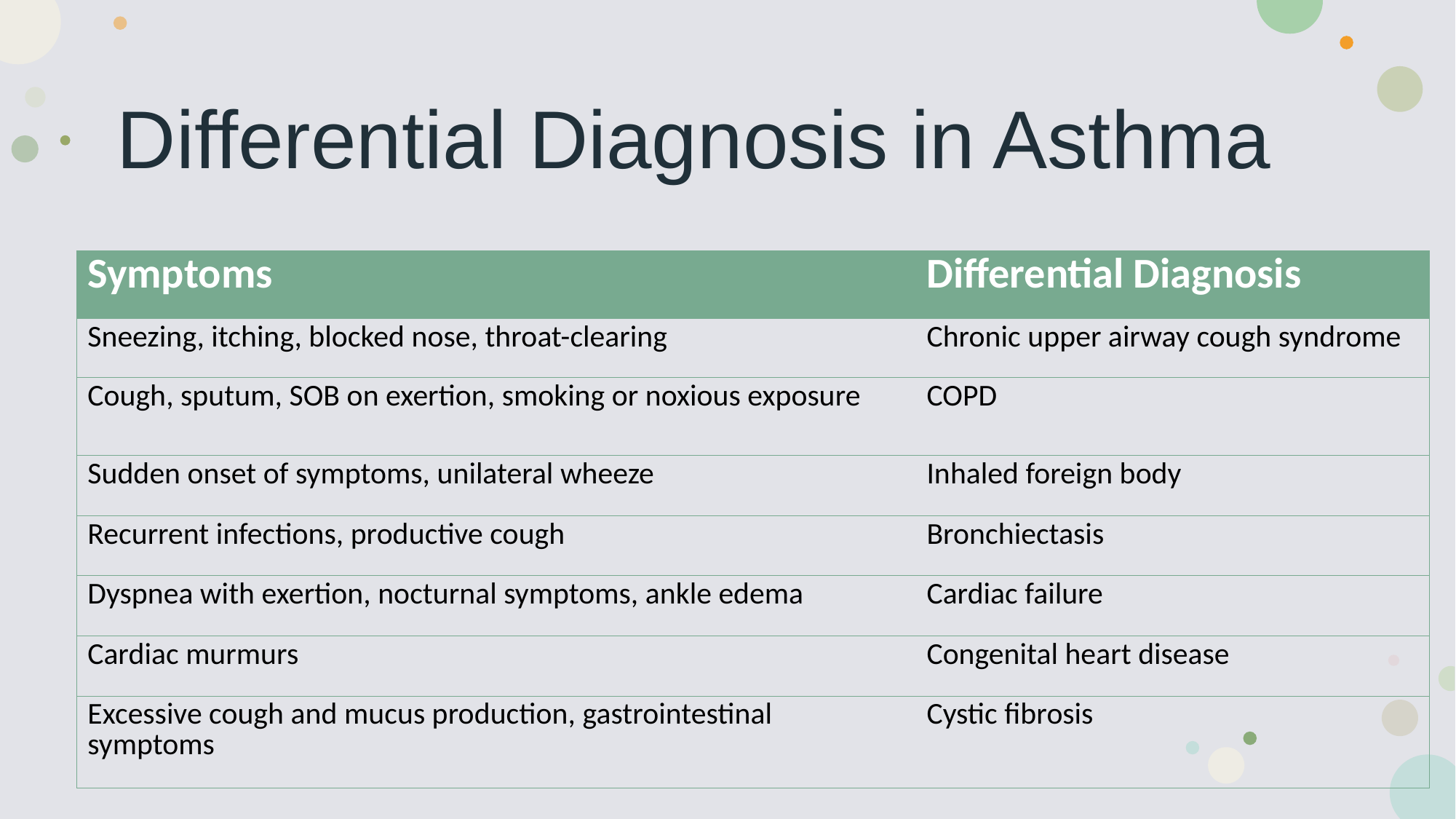

Differential Diagnosis in Asthma
| Symptoms | Differential Diagnosis |
| --- | --- |
| Sneezing, itching, blocked nose, throat-clearing | Chronic upper airway cough syndrome |
| Cough, sputum, SOB on exertion, smoking or noxious exposure | COPD |
| Sudden onset of symptoms, unilateral wheeze | Inhaled foreign body |
| Recurrent infections, productive cough | Bronchiectasis |
| Dyspnea with exertion, nocturnal symptoms, ankle edema | Cardiac failure |
| Cardiac murmurs | Congenital heart disease |
| Excessive cough and mucus production, gastrointestinal symptoms | Cystic fibrosis |